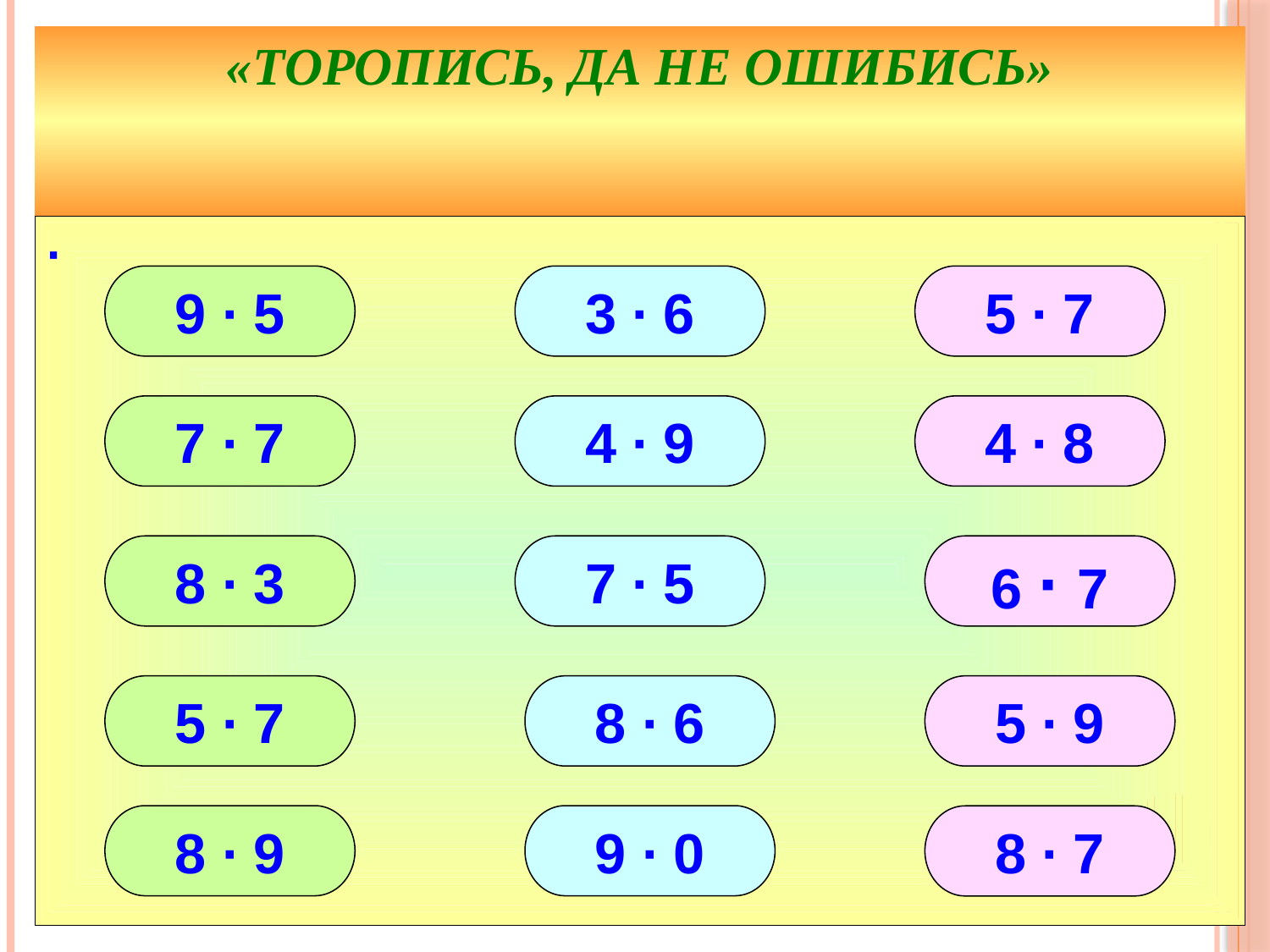

«Торопись, да не ошибись»
∙
9 ∙ 5
3 ∙ 6
5 ∙ 7
7 ∙ 7
4 ∙ 9
4 ∙ 8
8 ∙ 3
7 ∙ 5
6 ∙ 7
5 ∙ 7
8 ∙ 6
5 ∙ 9
8 ∙ 9
9 ∙ 0
8 ∙ 7